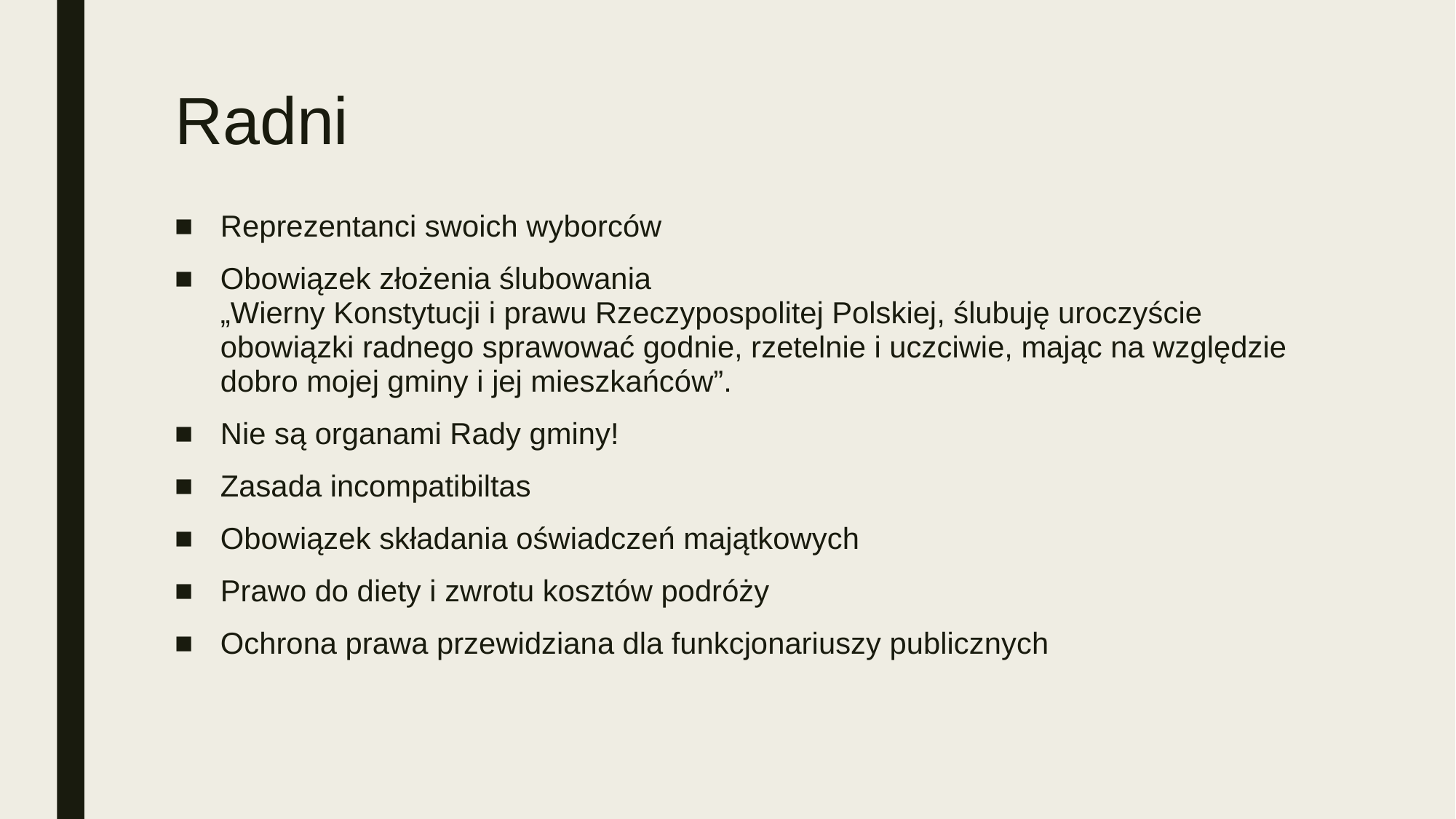

# Radni
Reprezentanci swoich wyborców
Obowiązek złożenia ślubowania
„Wierny Konstytucji i prawu Rzeczypospolitej Polskiej, ślubuję uroczyście obowiązki radnego sprawować godnie, rzetelnie i uczciwie, mając na względzie dobro mojej gminy i jej mieszkańców”.
Nie są organami Rady gminy!
Zasada incompatibiltas
Obowiązek składania oświadczeń majątkowych
Prawo do diety i zwrotu kosztów podróży
Ochrona prawa przewidziana dla funkcjonariuszy publicznych